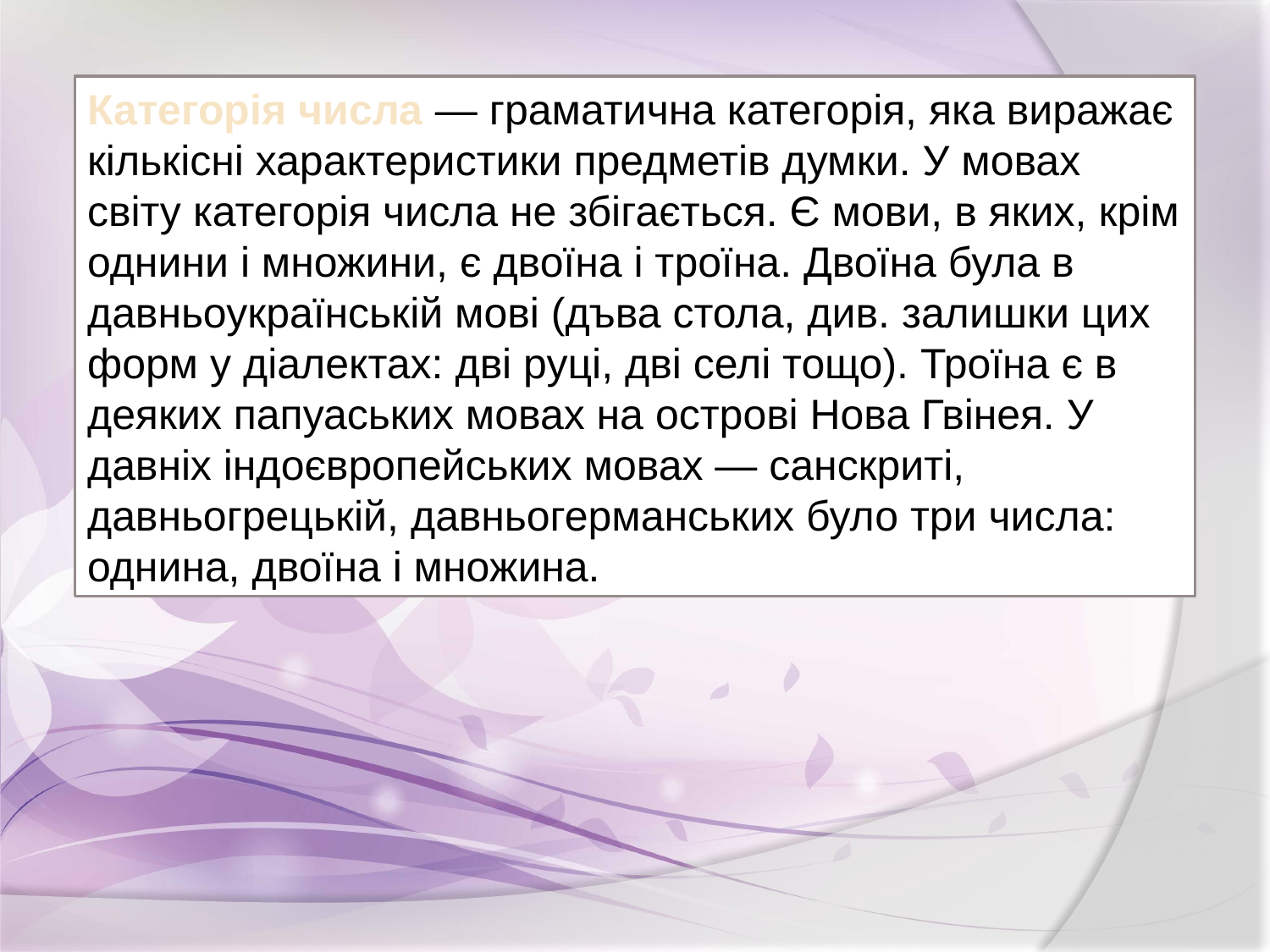

Категорія числа — граматична категорія, яка виражає кількісні характеристики предметів думки. У мовах світу категорія числа не збігається. Є мови, в яких, крім однини і множини, є двоїна і троїна. Двоїна була в давньоукраїнській мові (дъва стола, див. залишки цих форм у діалектах: дві руці, дві селі тощо). Троїна є в деяких папуаських мовах на острові Нова Гвінея. У давніх індоєвропейських мовах — санскриті, давньогрецькій, давньогерманських було три числа: однина, двоїна і множина.